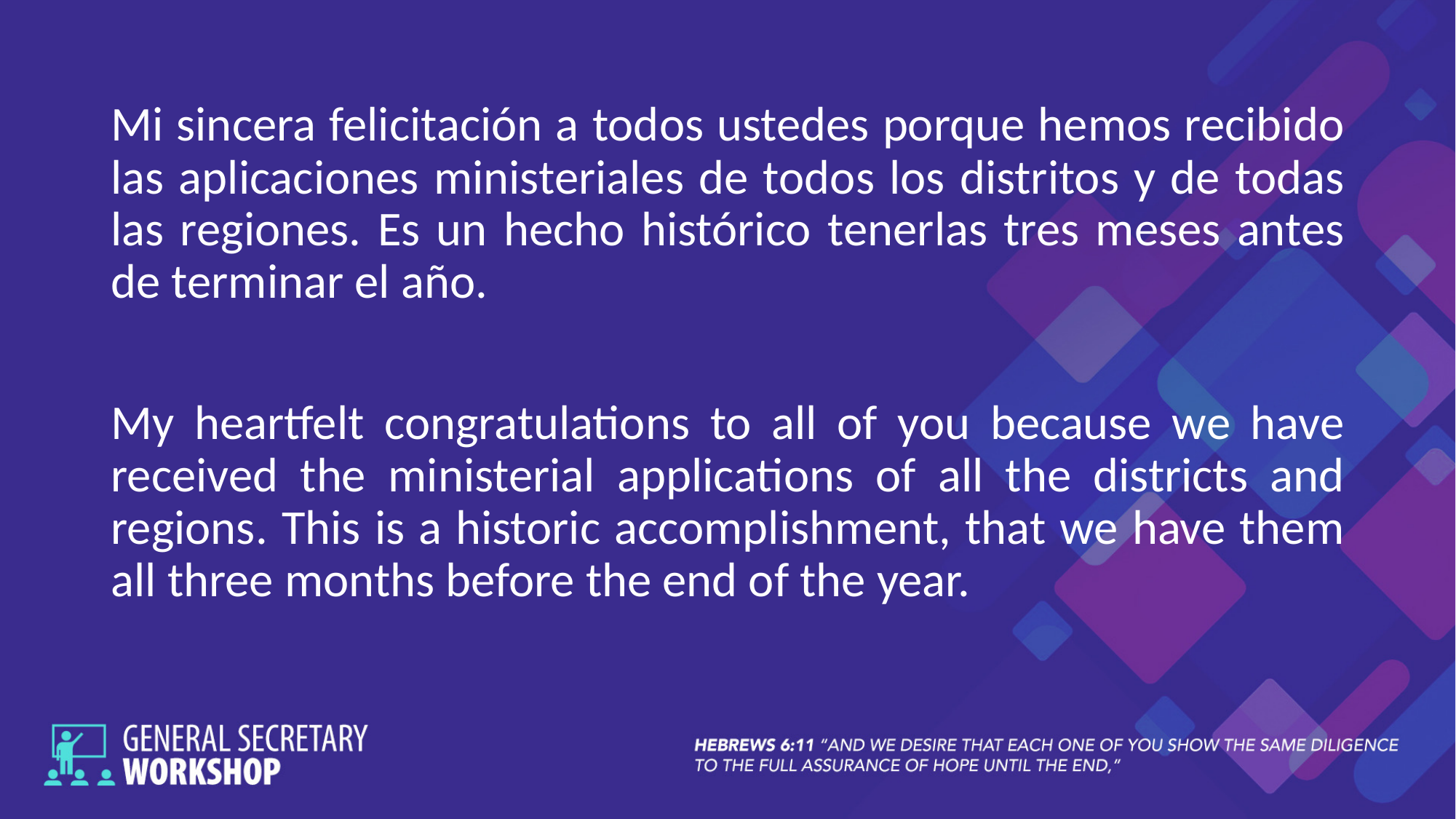

Mi sincera felicitación a todos ustedes porque hemos recibido las aplicaciones ministeriales de todos los distritos y de todas las regiones. Es un hecho histórico tenerlas tres meses antes de terminar el año.

My heartfelt congratulations to all of you because we have received the ministerial applications of all the districts and regions. This is a historic accomplishment, that we have them all three months before the end of the year.